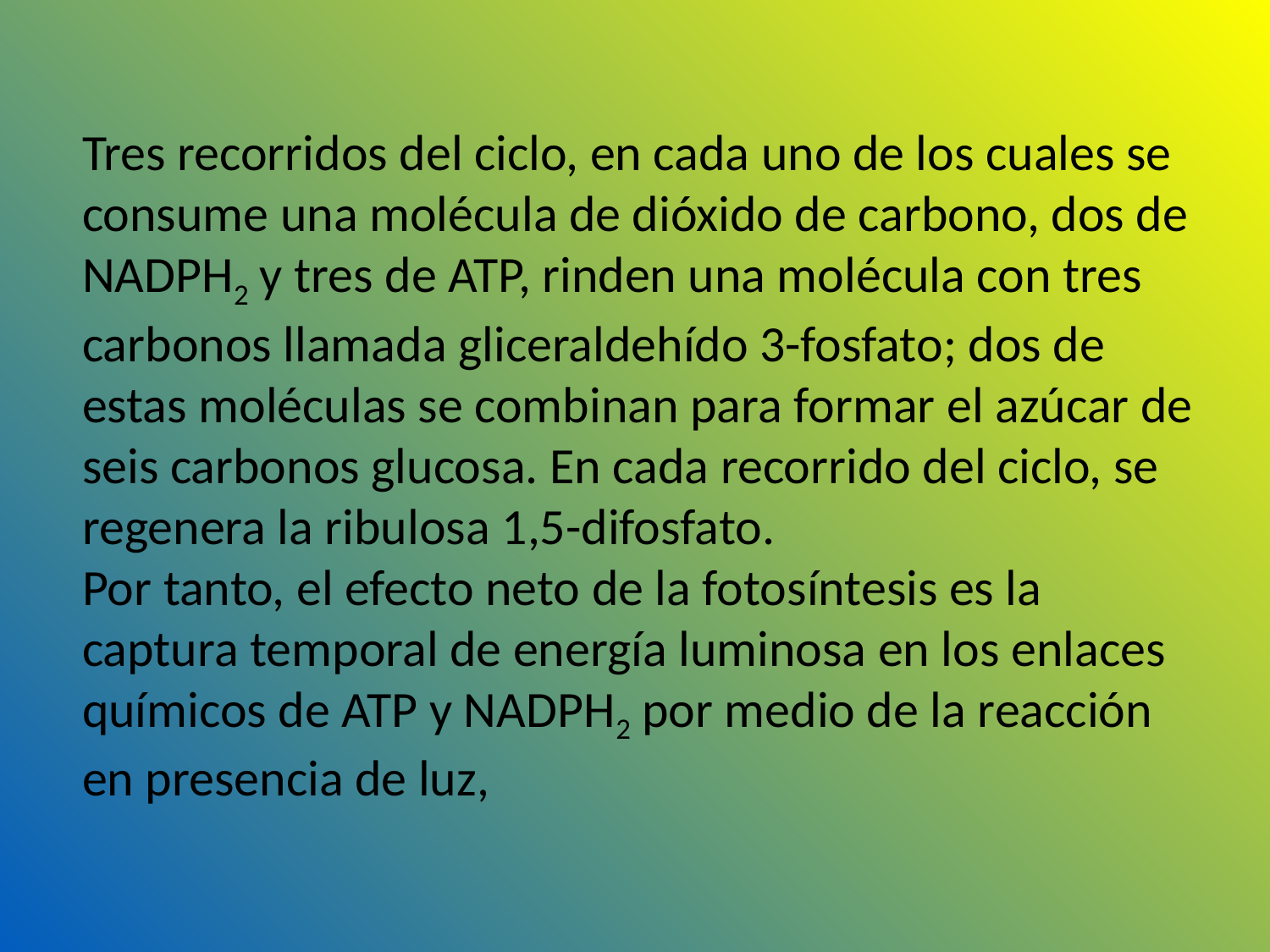

# Tres recorridos del ciclo, en cada uno de los cuales se consume una molécula de dióxido de carbono, dos de NADPH2 y tres de ATP, rinden una molécula con tres carbonos llamada gliceraldehído 3-fosfato; dos de estas moléculas se combinan para formar el azúcar de seis carbonos glucosa. En cada recorrido del ciclo, se regenera la ribulosa 1,5-difosfato. Por tanto, el efecto neto de la fotosíntesis es la captura temporal de energía luminosa en los enlaces químicos de ATP y NADPH2 por medio de la reacción en presencia de luz,